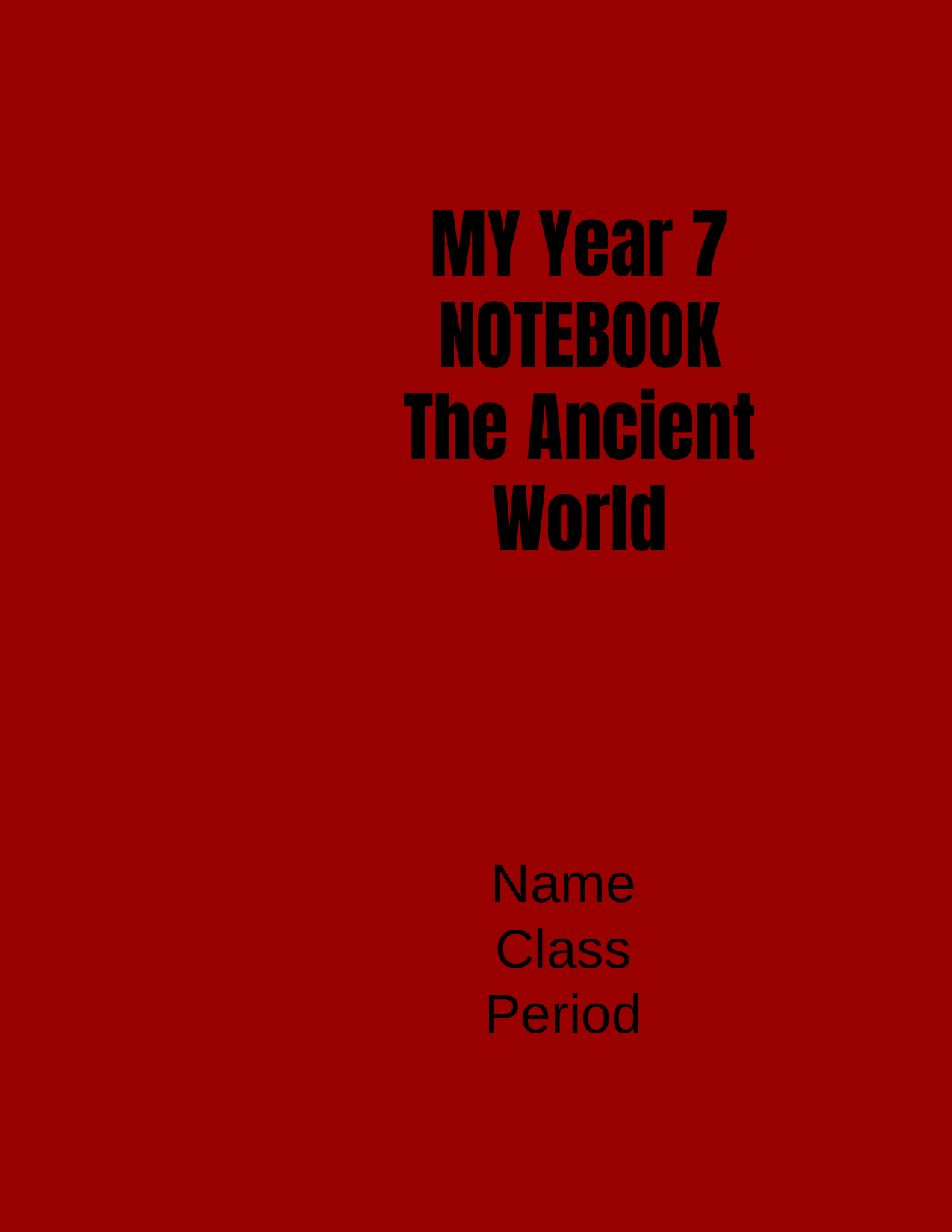

MY Year 7 NOTEBOOK
The Ancient World
Name
Class
Period